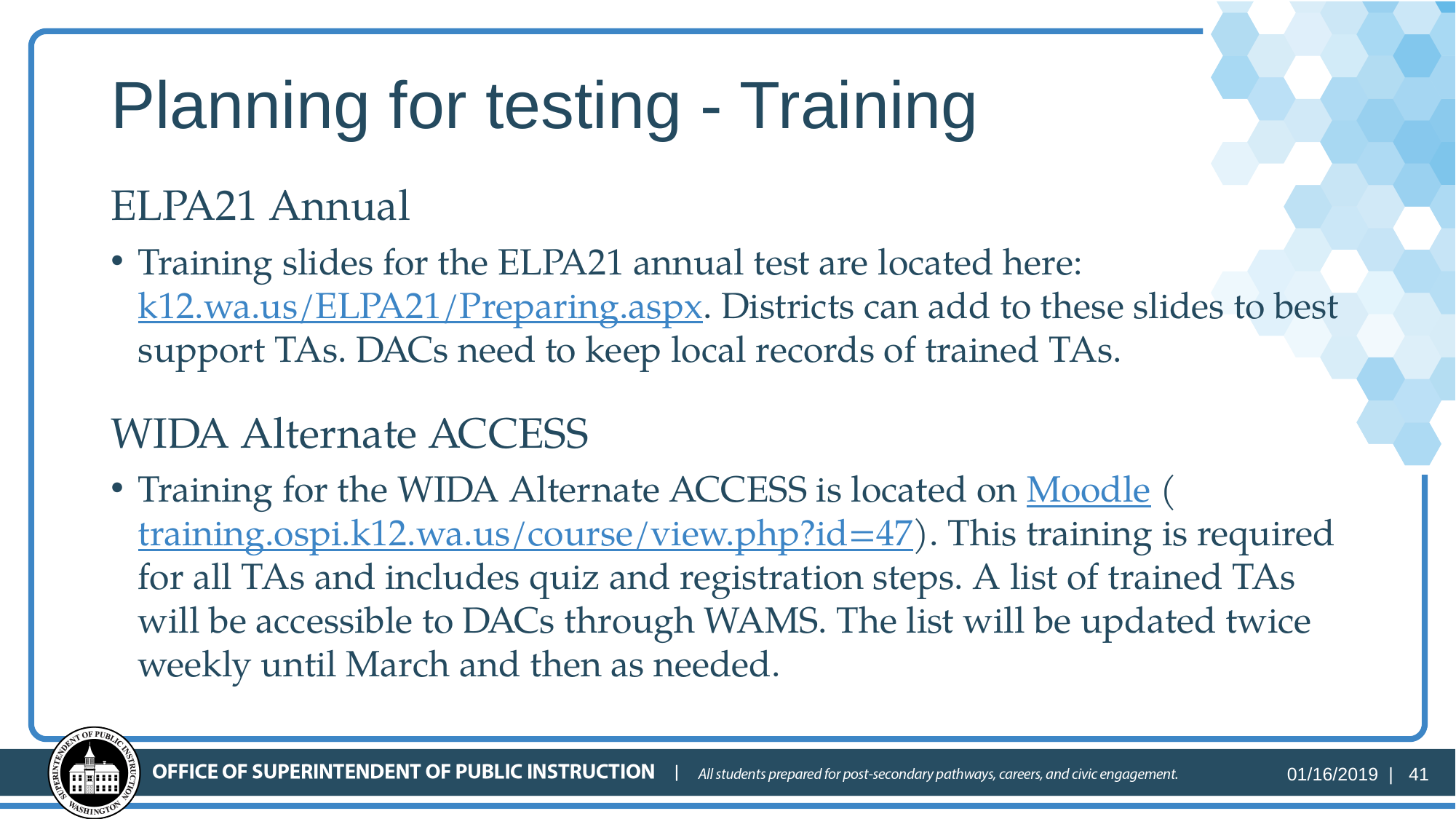

# Planning for testing - Training
ELPA21 Annual
Training slides for the ELPA21 annual test are located here: k12.wa.us/ELPA21/Preparing.aspx. Districts can add to these slides to best support TAs. DACs need to keep local records of trained TAs.

WIDA Alternate ACCESS
Training for the WIDA Alternate ACCESS is located on Moodle (training.ospi.k12.wa.us/course/view.php?id=47). This training is required for all TAs and includes quiz and registration steps. A list of trained TAs will be accessible to DACs through WAMS. The list will be updated twice weekly until March and then as needed.